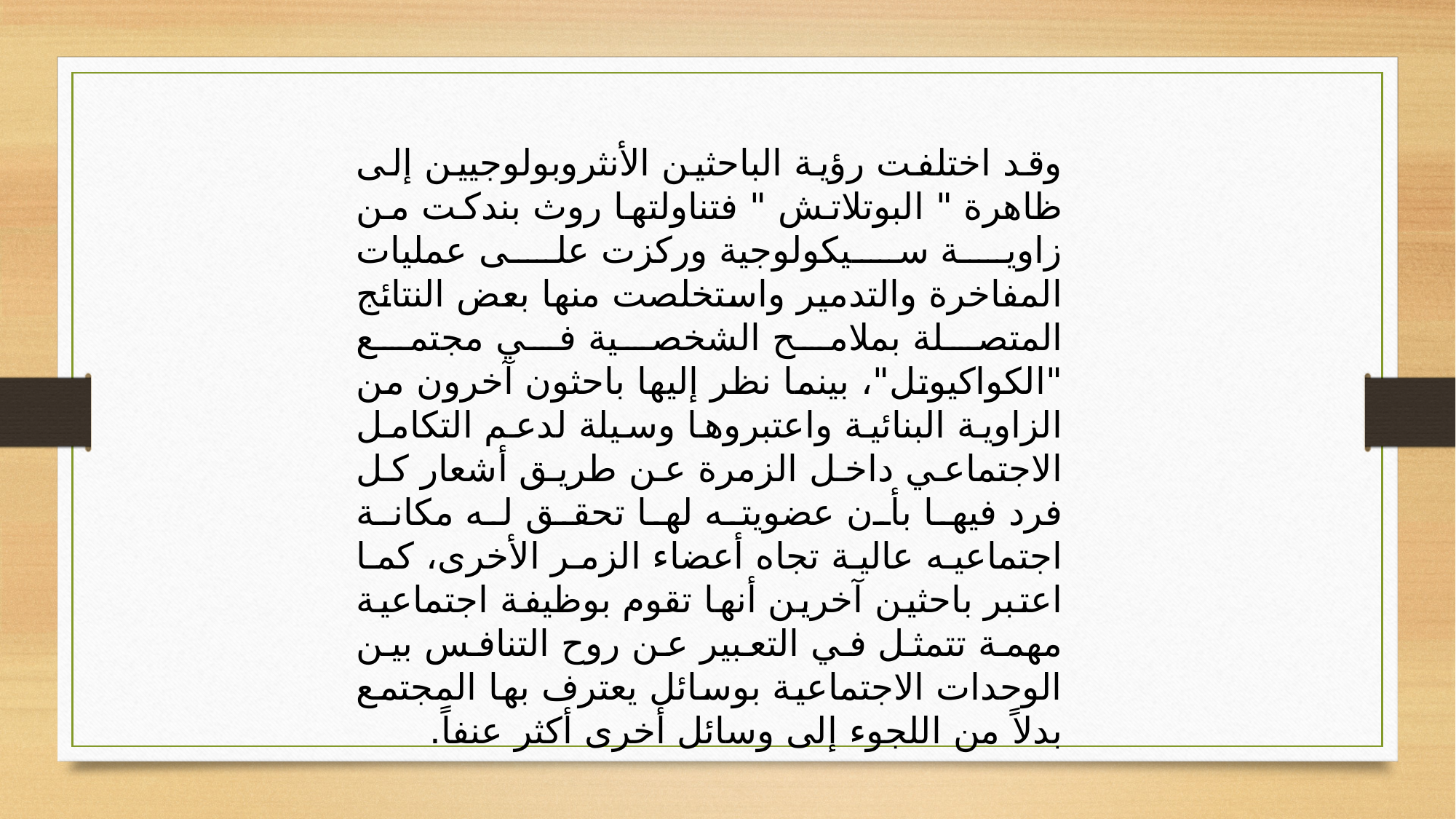

وقد اختلفت رؤية الباحثين الأنثروبولوجيين إلى ظاهرة " البوتلاتش " فتناولتها روث بندكت من زاوية سيكولوجية وركزت على عمليات المفاخرة والتدمير واستخلصت منها بعض النتائج المتصلة بملامح الشخصية في مجتمع "الكواكيوتل"، بينما نظر إليها باحثون آخرون من الزاوية البنائية واعتبروها وسيلة لدعم التكامل الاجتماعي داخل الزمرة عن طريق أشعار كل فرد فيها بأن عضويته لها تحقق له مكانة اجتماعيه عالية تجاه أعضاء الزمر الأخرى، كما اعتبر باحثين آخرين أنها تقوم بوظيفة اجتماعية مهمة تتمثل في التعبير عن روح التنافس بين الوحدات الاجتماعية بوسائل يعترف بها المجتمع بدلاً من اللجوء إلى وسائل أخرى أكثر عنفاً.